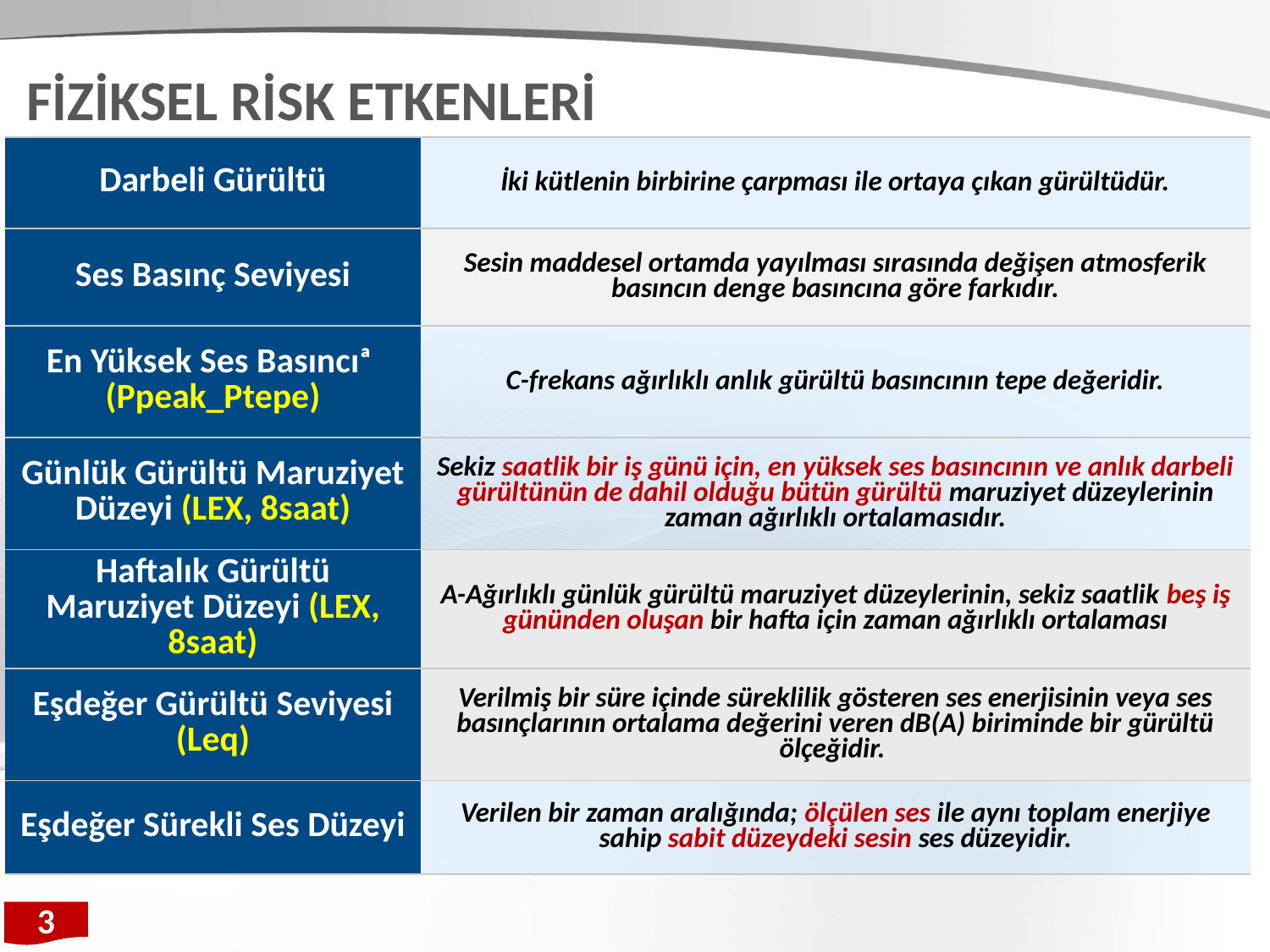

FİZİKSEL RİSK ETKENLERİ
| Darbeli Gürültü | İki kütlenin birbirine çarpması ile ortaya çıkan gürültüdür. |
| --- | --- |
| Ses Basınç Seviyesi | Sesin maddesel ortamda yayılması sırasında değişen atmosferik basıncın denge basıncına göre farkıdır. |
| En Yüksek Ses Basıncıᵃ (Ppeak\_Ptepe) | C-frekans ağırlıklı anlık gürültü basıncının tepe değeridir. |
| Günlük Gürültü Maruziyet Düzeyi (LEX, 8saat) | Sekiz saatlik bir iş günü için, en yüksek ses basıncının ve anlık darbeli gürültünün de dahil olduğu bütün gürültü maruziyet düzeylerinin zaman ağırlıklı ortalamasıdır. |
| Haftalık Gürültü Maruziyet Düzeyi (LEX, 8saat) | A-Ağırlıklı günlük gürültü maruziyet düzeylerinin, sekiz saatlik beş iş gününden oluşan bir hafta için zaman ağırlıklı ortalaması |
| Eşdeğer Gürültü Seviyesi (Leq) | Verilmiş bir süre içinde süreklilik gösteren ses enerjisinin veya ses basınçlarının ortalama değerini veren dB(A) biriminde bir gürültü ölçeğidir. |
| Eşdeğer Sürekli Ses Düzeyi | Verilen bir zaman aralığında; ölçülen ses ile aynı toplam enerjiye sahip sabit düzeydeki sesin ses düzeyidir. |

3